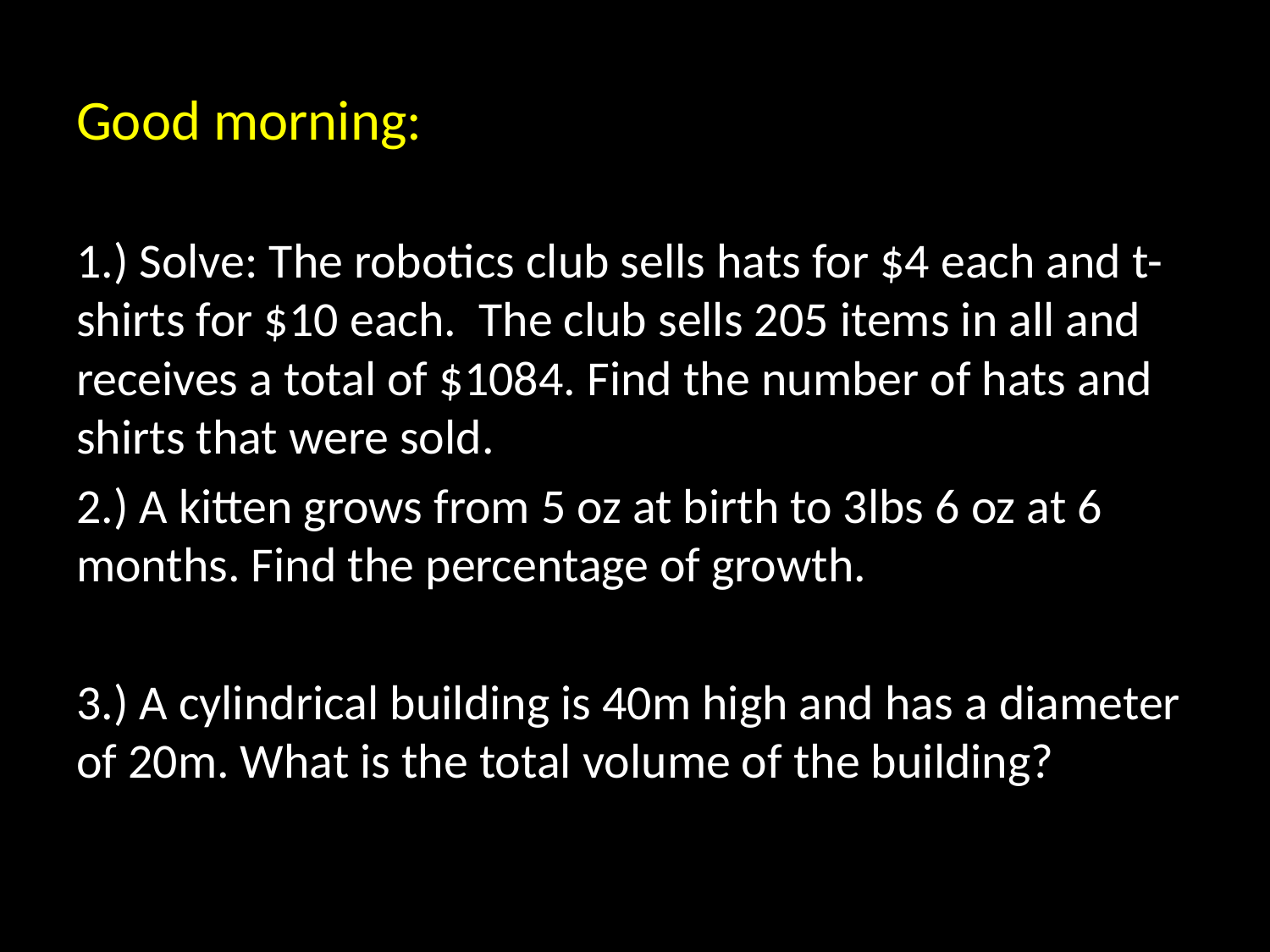

# Good morning:
1.) Solve: The robotics club sells hats for $4 each and t-shirts for $10 each.  The club sells 205 items in all and receives a total of $1084. Find the number of hats and shirts that were sold.
2.) A kitten grows from 5 oz at birth to 3lbs 6 oz at 6 months. Find the percentage of growth.

3.) A cylindrical building is 40m high and has a diameter of 20m. What is the total volume of the building?